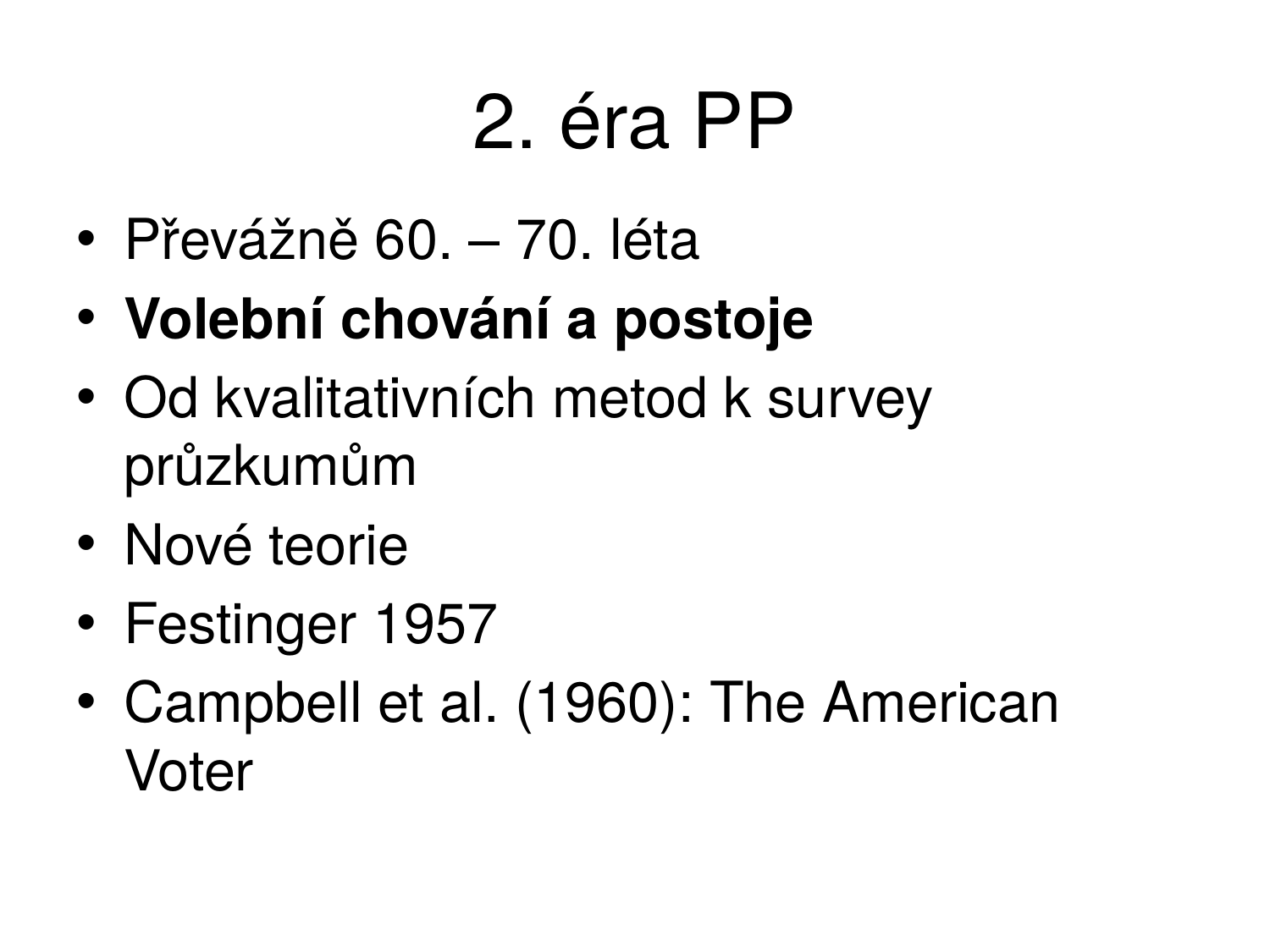

# 2. éra PP
Převážně 60. – 70. léta
Volební chování a postoje
Od kvalitativních metod k survey průzkumům
Nové teorie
Festinger 1957
Campbell et al. (1960): The American Voter